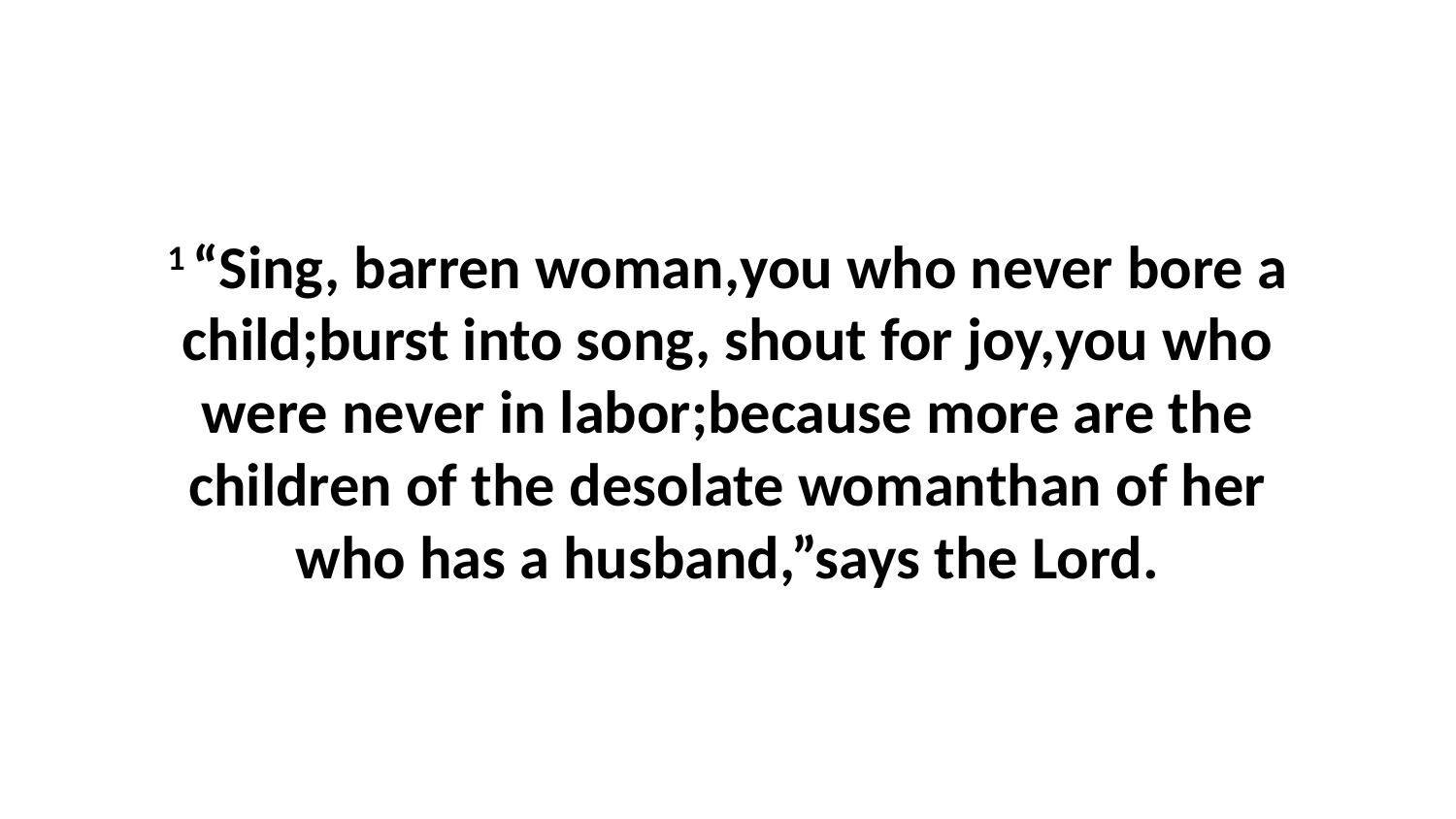

1 “Sing, barren woman,you who never bore a child;burst into song, shout for joy,you who were never in labor;because more are the children of the desolate womanthan of her who has a husband,”says the Lord.